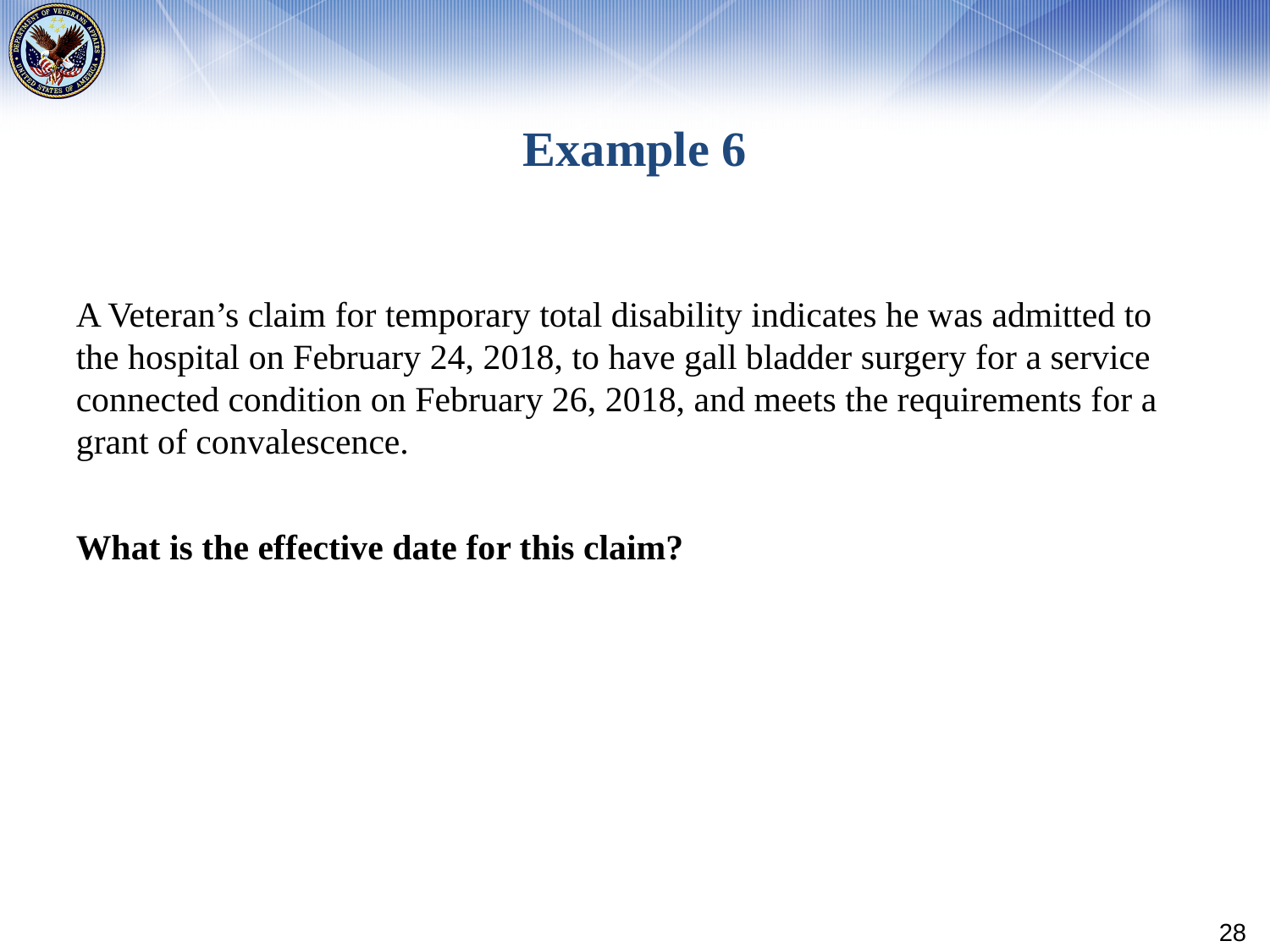

# Example 6
A Veteran’s claim for temporary total disability indicates he was admitted to the hospital on February 24, 2018, to have gall bladder surgery for a service connected condition on February 26, 2018, and meets the requirements for a grant of convalescence.

What is the effective date for this claim?
28